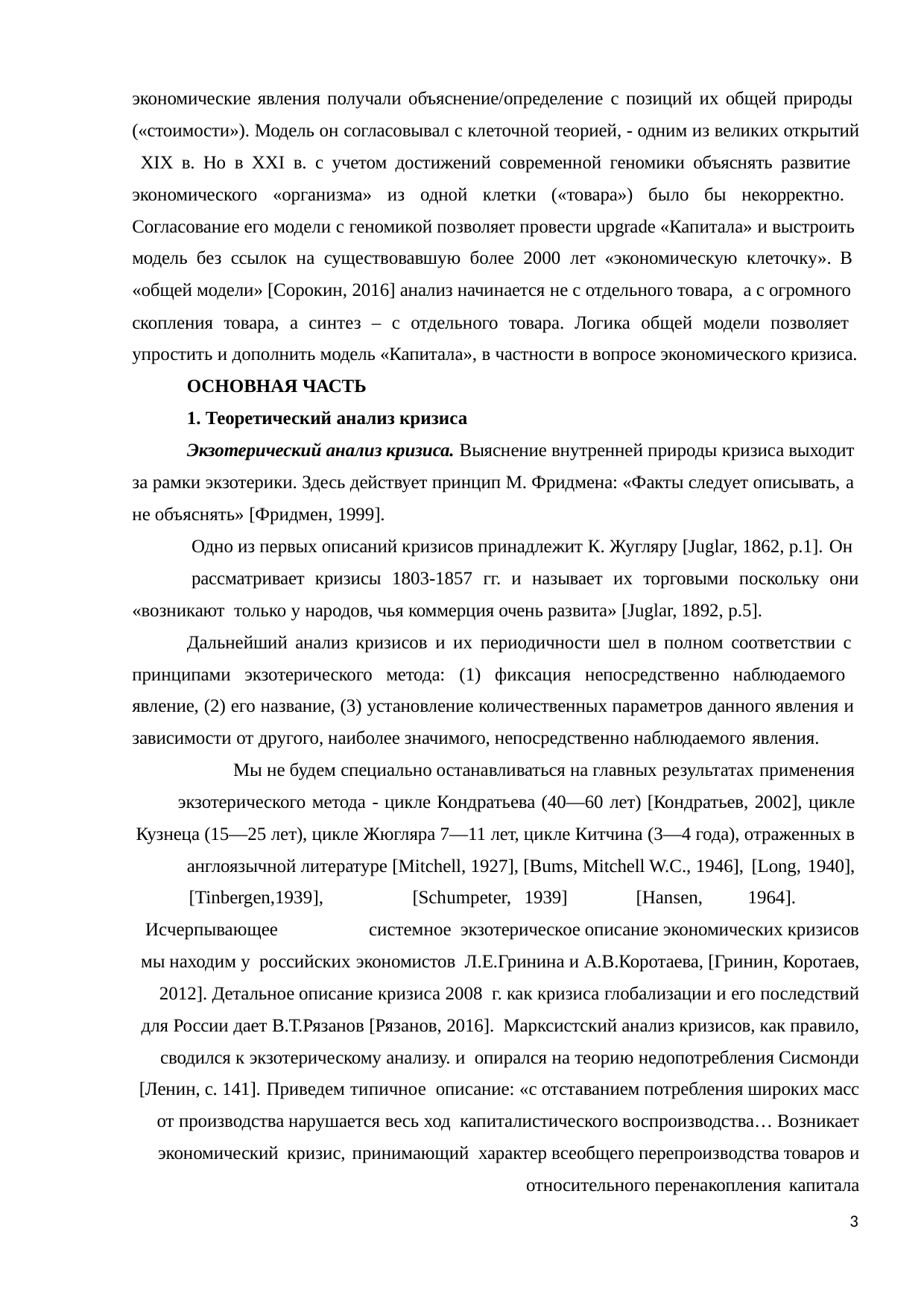

экономические явления получали объяснение/определение с позиций их общей природы  («стоимости»). Модель он согласовывал с клеточной теорией, - одним из великих открытий  XIX в. Но в XXI в. с учетом достижений современной геномики объяснять развитие  экономического «организма» из одной клетки («товара») было бы некорректно.  Согласование его модели с геномикой позволяет провести upgrade «Капитала» и выстроить  модель  без  ссылок  на  существовавшую  более  2000  лет  «экономическую  клеточку». В
«общей модели» [Сорокин, 2016] анализ начинается не с отдельного товара,  а с огромного
скопления товара, а синтез – с отдельного товара. Логика общей модели позволяет  упростить и дополнить модель «Капитала», в частности в вопросе экономического кризиса.
ОСНОВНАЯ ЧАСТЬ
1. Теоретический анализ кризиса
Экзотерический анализ кризиса. Выяснение внутренней природы кризиса выходит  за рамки экзотерики. Здесь действует принцип М. Фридмена: «Факты следует описывать, а  не объяснять» [Фридмен, 1999].
Одно из первых описаний кризисов принадлежит К. Жугляру [Juglar, 1862, p.1]. Он
рассматривает кризисы 1803-1857 гг. и называет их торговыми поскольку они «возникают  только у народов, чья коммерция очень развита» [Juglar, 1892, p.5].
Дальнейший анализ кризисов и их периодичности шел в полном соответствии с  принципами экзотерического метода: (1) фиксация непосредственно наблюдаемого  явление, (2) его название, (3) установление количественных параметров данного явления и  зависимости от другого, наиболее значимого, непосредственно наблюдаемого явления.
Мы не будем специально останавливаться на главных результатах применения  экзотерического метода - цикле Кондратьева (40—60 лет) [Кондратьев, 2002], цикле  Кузнеца (15—25 лет), цикле Жюгляра 7—11 лет, цикле Китчина (3—4 года), отраженных в  англоязычной литературе [Mitchell, 1927], [Bums, Mitchell W.C., 1946], [Long, 1940],  [Tinbergen,1939],	[Schumpeter,	1939]	[Hansen,	1964].	Исчерпывающее	системное  экзотерическое описание экономических кризисов мы находим у российских экономистов  Л.Е.Гринина и А.В.Коротаева, [Гринин, Коротаев, 2012]. Детальное описание кризиса 2008  г. как кризиса глобализации и его последствий для России дает В.Т.Рязанов [Рязанов, 2016].  Марксистский анализ кризисов, как правило, сводился к экзотерическому анализу. и  опирался на теорию недопотребления Сисмонди [Ленин, с. 141]. Приведем типичное  описание: «с отставанием потребления широких масс от производства нарушается весь ход  капиталистического воспроизводства… Возникает экономический кризис, принимающий  характер всеобщего перепроизводства товаров и относительного перенакопления капитала
3